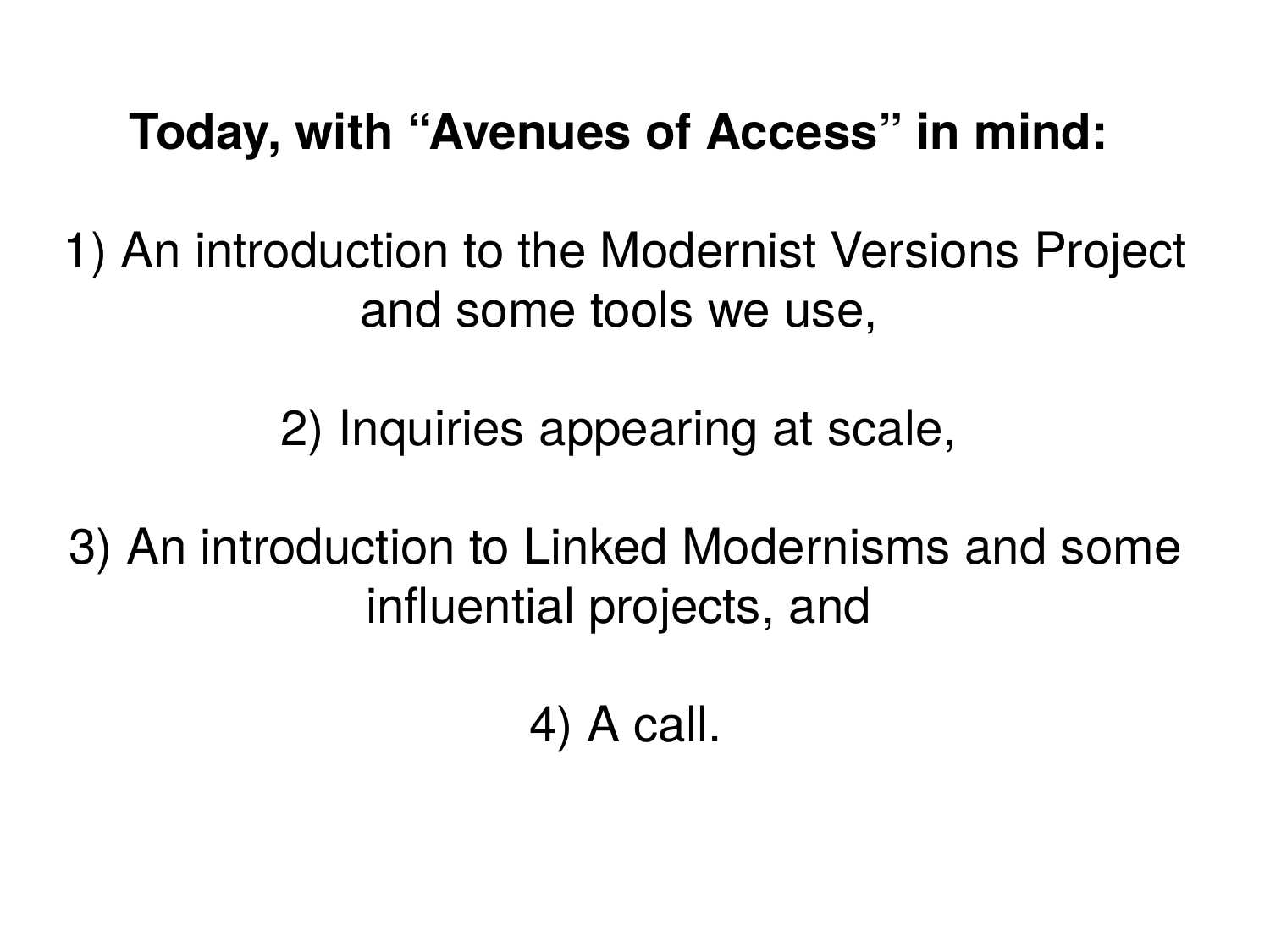

# Today, with “Avenues of Access” in mind: 1) An introduction to the Modernist Versions Project and some tools we use, 2) Inquiries appearing at scale, 3) An introduction to Linked Modernisms and some influential projects, and 4) A call.